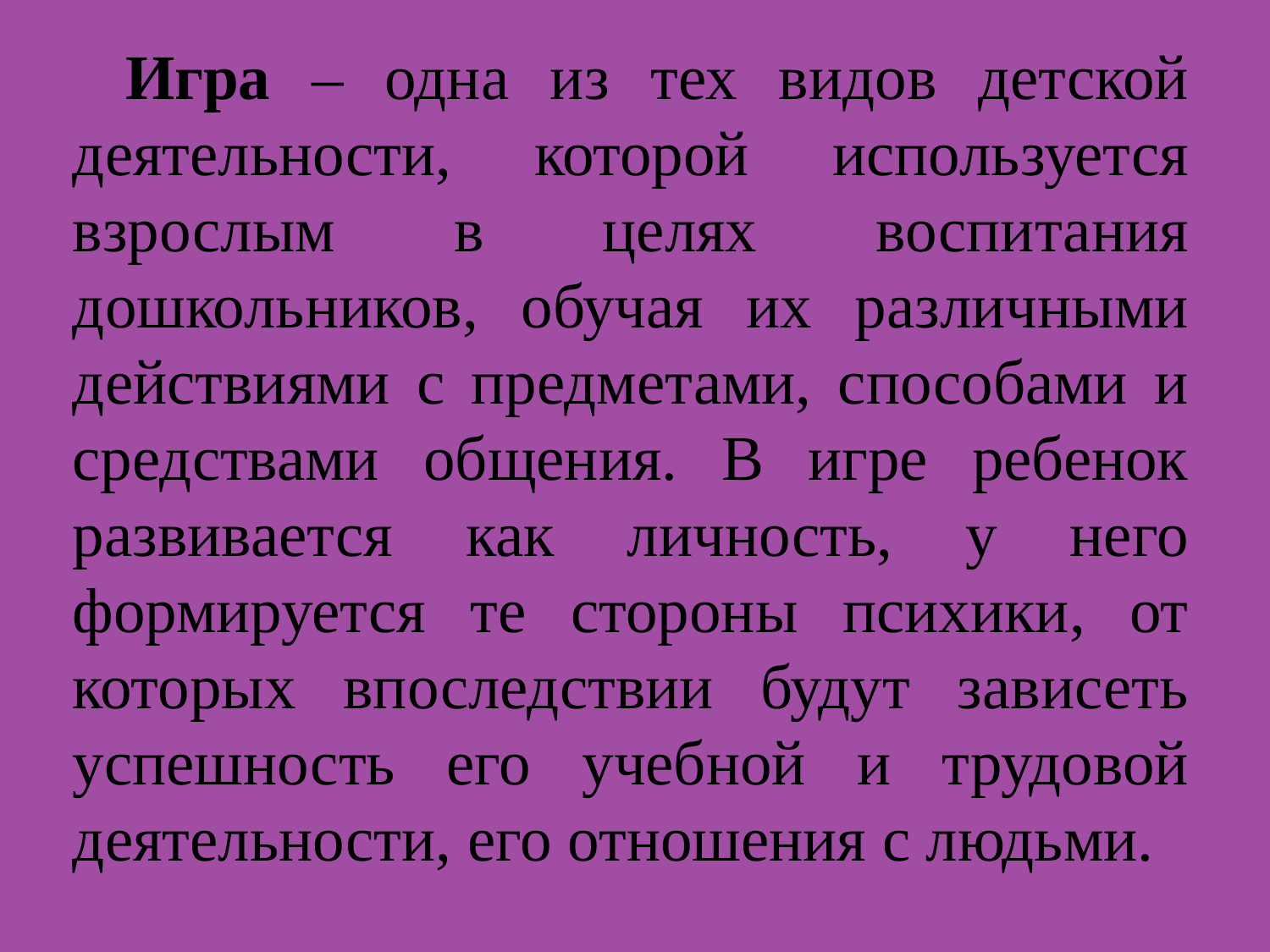

Игра – одна из тех видов детской деятельности, которой используется взрослым в целях воспитания дошкольников, обучая их различными действиями с предметами, способами и средствами общения. В игре ребенок развивается как личность, у него формируется те стороны психики, от которых впоследствии будут зависеть успешность его учебной и трудовой деятельности, его отношения с людьми.